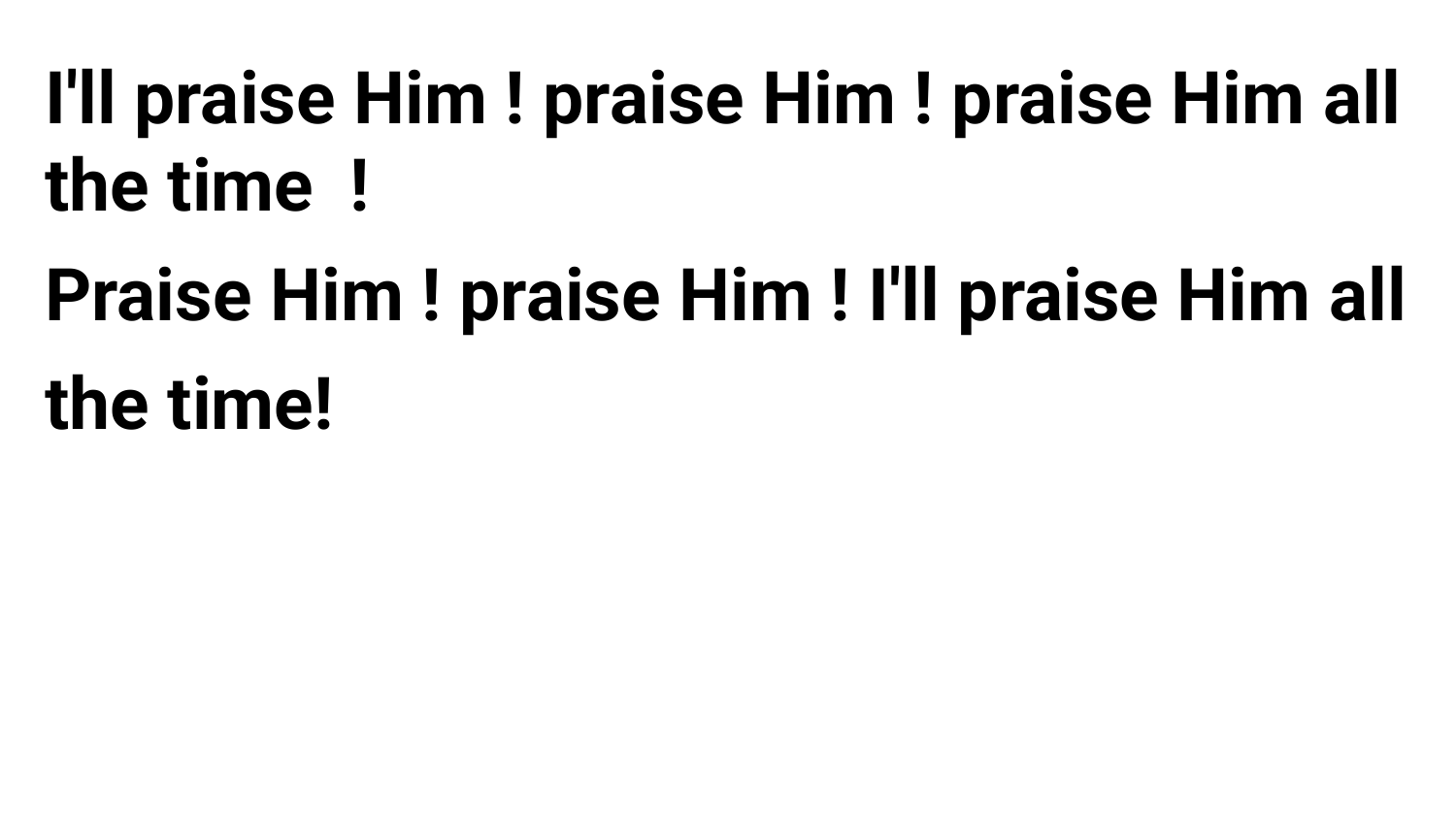

I'll praise Him ! praise Him ! praise Him all the time  !
Praise Him ! praise Him ! I'll praise Him all the time!